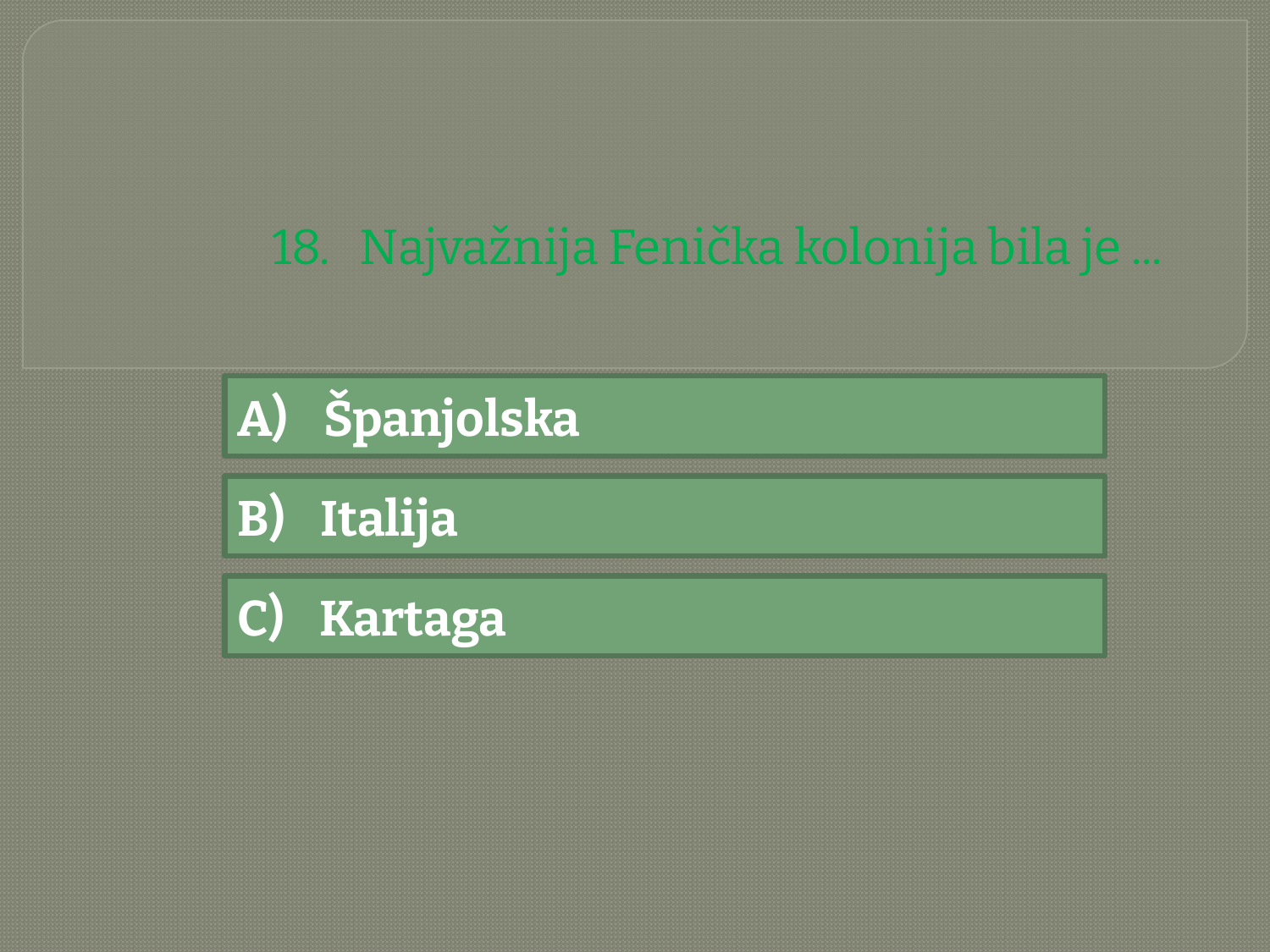

# 18.   Najvažnija Fenička kolonija bila je ...
A)    Španjolska
B)    Italija
C)    Kartaga